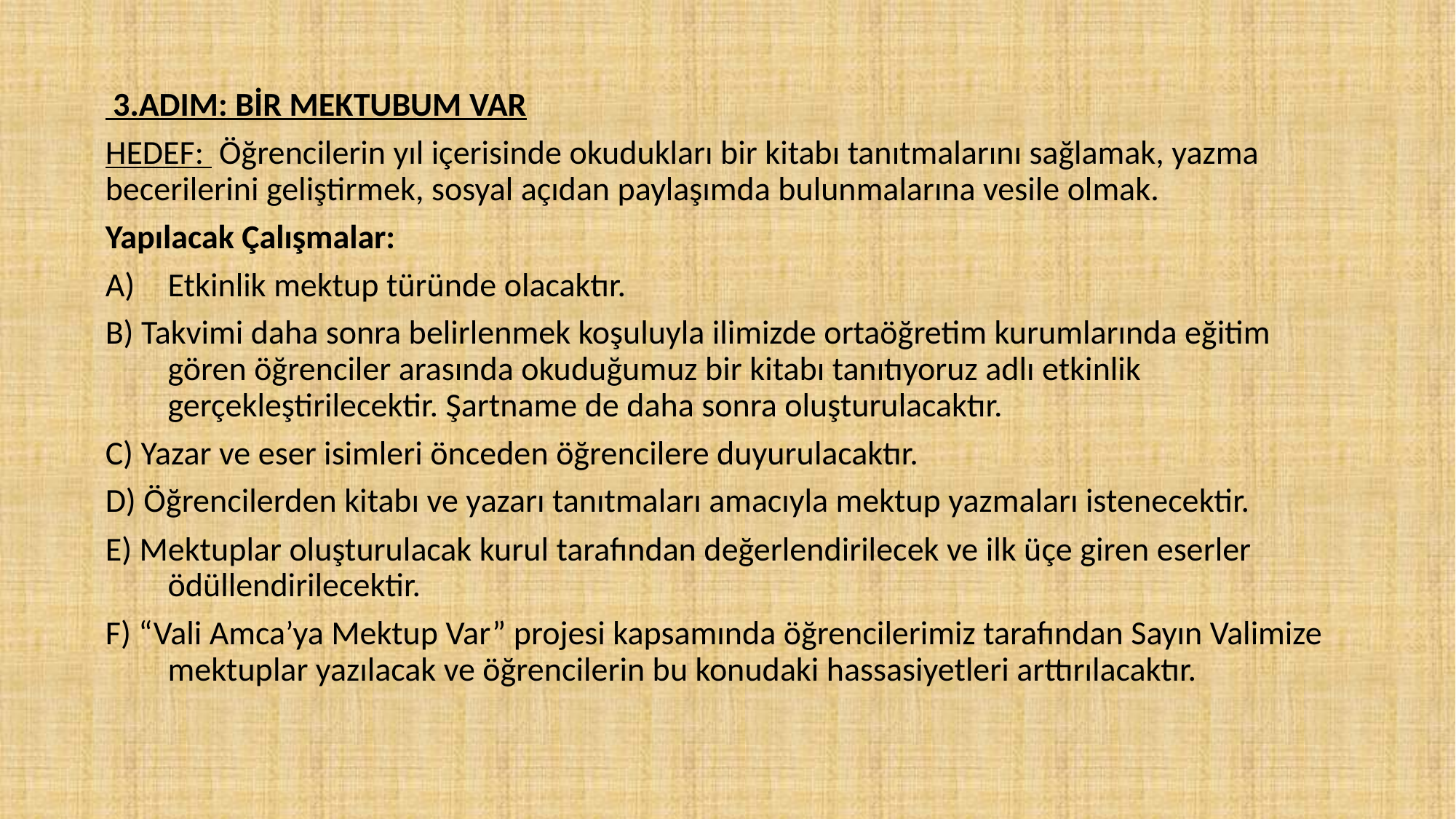

3.ADIM: BİR MEKTUBUM VAR
HEDEF:  Öğrencilerin yıl içerisinde okudukları bir kitabı tanıtmalarını sağlamak, yazma becerilerini geliştirmek, sosyal açıdan paylaşımda bulunmalarına vesile olmak.
Yapılacak Çalışmalar:
Etkinlik mektup türünde olacaktır.
B) Takvimi daha sonra belirlenmek koşuluyla ilimizde ortaöğretim kurumlarında eğitim gören öğrenciler arasında okuduğumuz bir kitabı tanıtıyoruz adlı etkinlik gerçekleştirilecektir. Şartname de daha sonra oluşturulacaktır.
C) Yazar ve eser isimleri önceden öğrencilere duyurulacaktır.
D) Öğrencilerden kitabı ve yazarı tanıtmaları amacıyla mektup yazmaları istenecektir.
E) Mektuplar oluşturulacak kurul tarafından değerlendirilecek ve ilk üçe giren eserler ödüllendirilecektir.
F) “Vali Amca’ya Mektup Var” projesi kapsamında öğrencilerimiz tarafından Sayın Valimize mektuplar yazılacak ve öğrencilerin bu konudaki hassasiyetleri arttırılacaktır.